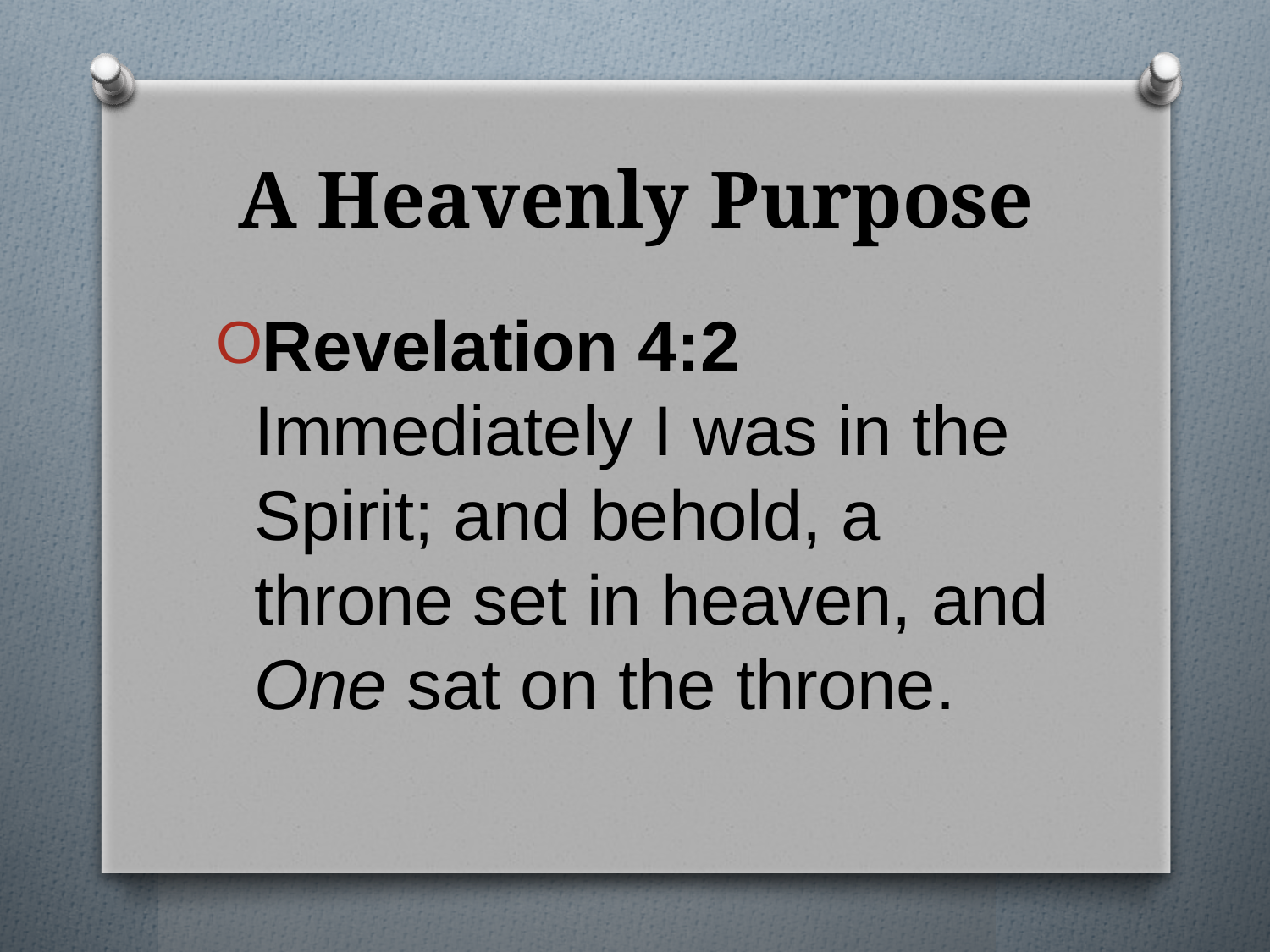

# A Heavenly Purpose
Revelation 4:2 Immediately I was in the Spirit; and behold, a throne set in heaven, and One sat on the throne.